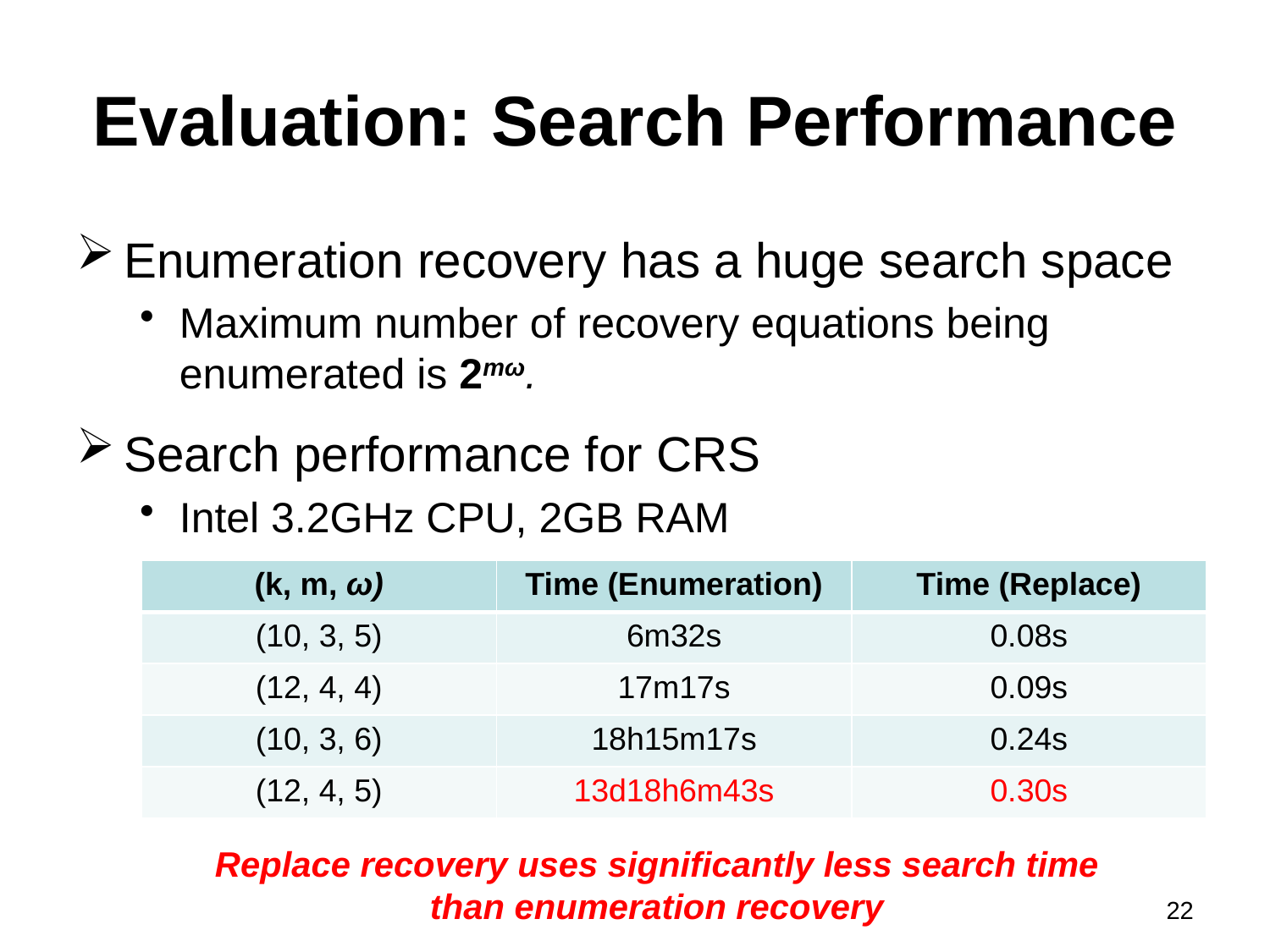

# Evaluation: Search Performance
Enumeration recovery has a huge search space
Maximum number of recovery equations being enumerated is 2mω.
Search performance for CRS
Intel 3.2GHz CPU, 2GB RAM
| (k, m, ω) | Time (Enumeration) | Time (Replace) |
| --- | --- | --- |
| (10, 3, 5) | 6m32s | 0.08s |
| (12, 4, 4) | 17m17s | 0.09s |
| (10, 3, 6) | 18h15m17s | 0.24s |
| (12, 4, 5) | 13d18h6m43s | 0.30s |
Replace recovery uses significantly less search time
 than enumeration recovery
22